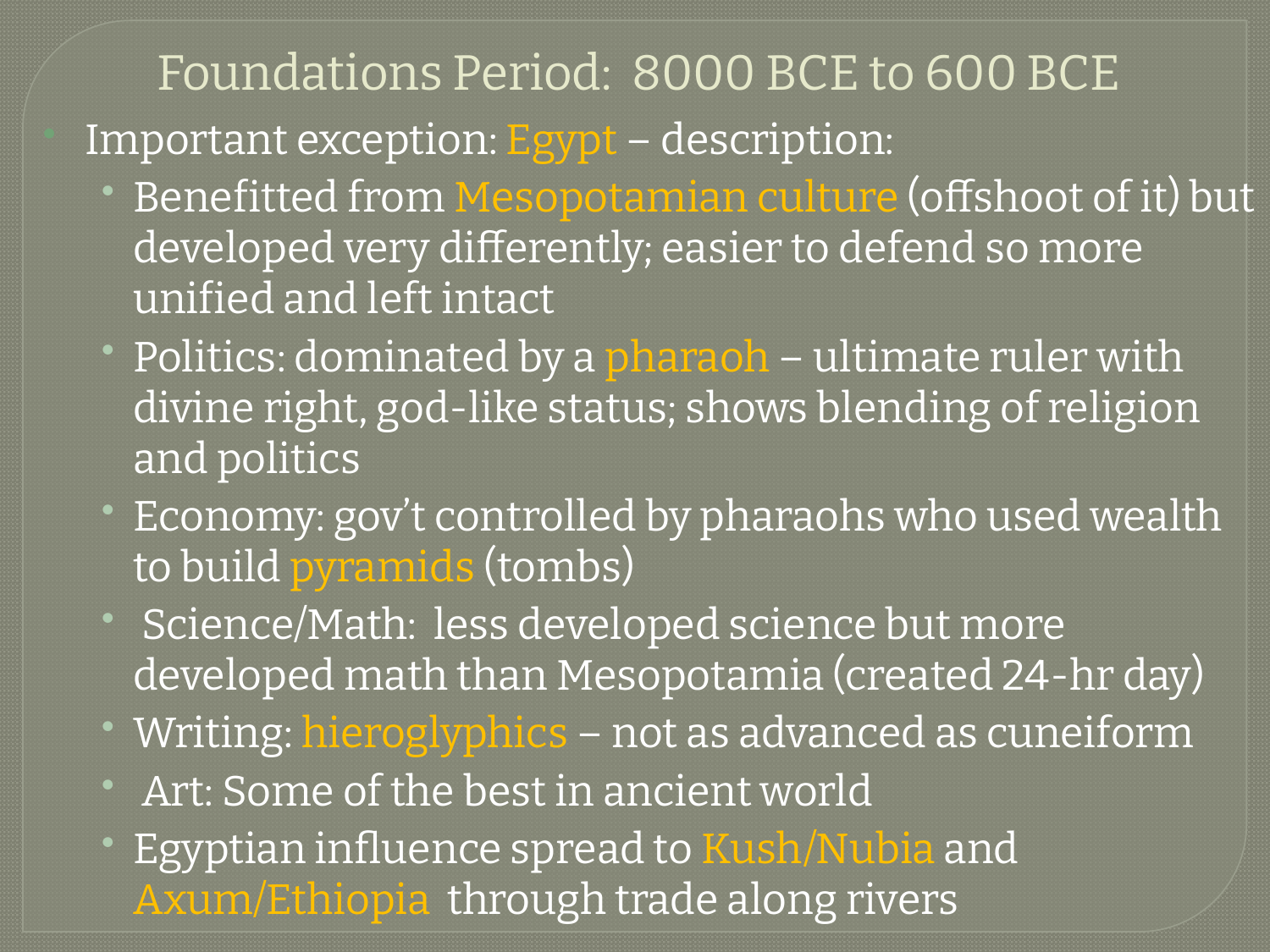

Foundations Period:  8000 BCE to 600 BCE
Important exception: Egypt – description:
Benefitted from Mesopotamian culture (offshoot of it) but developed very differently; easier to defend so more unified and left intact
Politics: dominated by a pharaoh – ultimate ruler with divine right, god-like status; shows blending of religion and politics
Economy: gov’t controlled by pharaohs who used wealth to build pyramids (tombs)
 Science/Math:  less developed science but more developed math than Mesopotamia (created 24-hr day)
Writing: hieroglyphics – not as advanced as cuneiform
 Art: Some of the best in ancient world
Egyptian influence spread to Kush/Nubia and Axum/Ethiopia  through trade along rivers